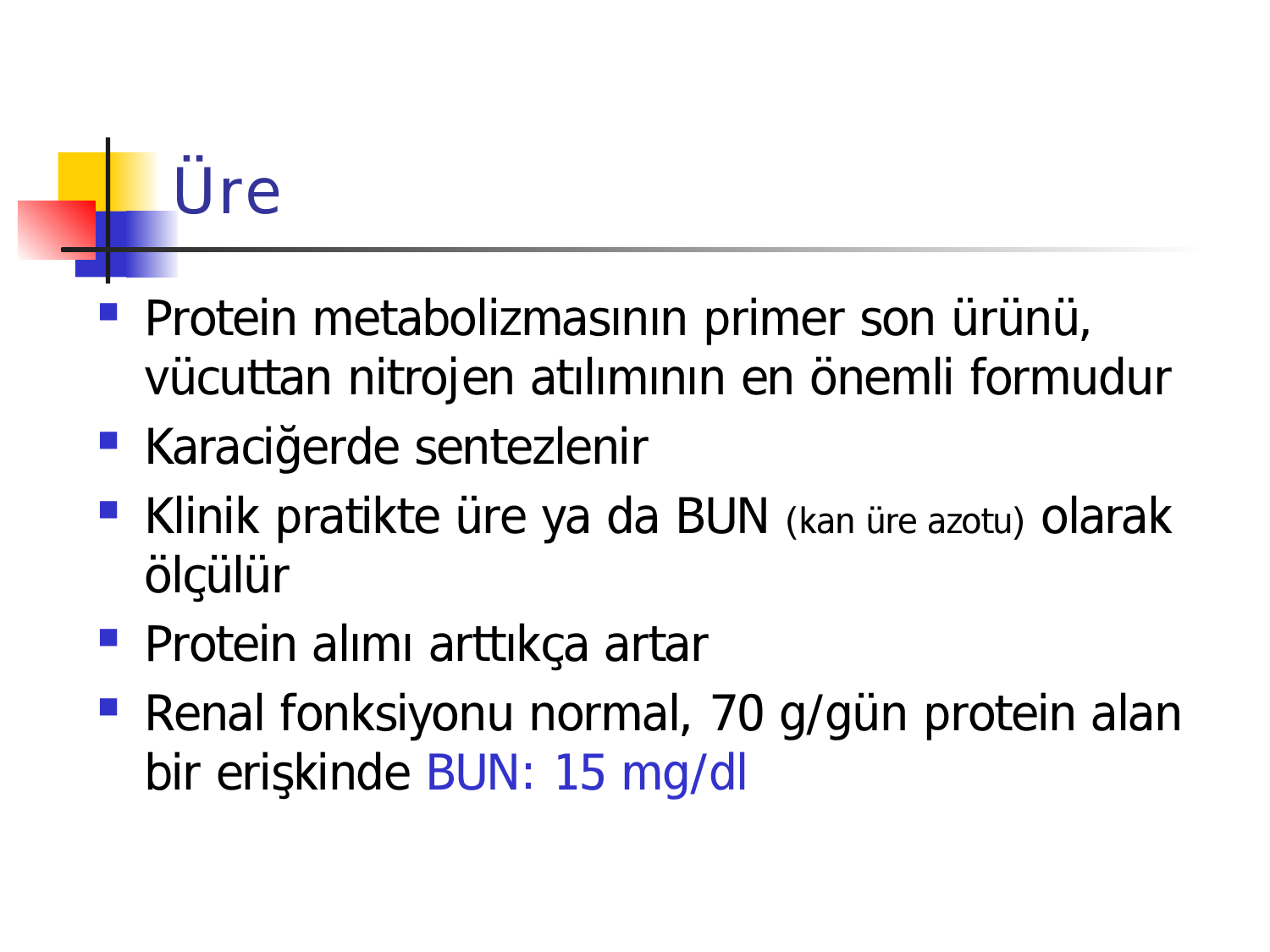

# Üre
Protein metabolizmasının primer son ürünü, vücuttan nitrojen atılımının en önemli formudur
Karaciğerde sentezlenir
Klinik pratikte üre ya da BUN (kan üre azotu) olarak ölçülür
Protein alımı arttıkça artar
Renal fonksiyonu normal, 70 g/gün protein alan bir erişkinde BUN: 15 mg/dl